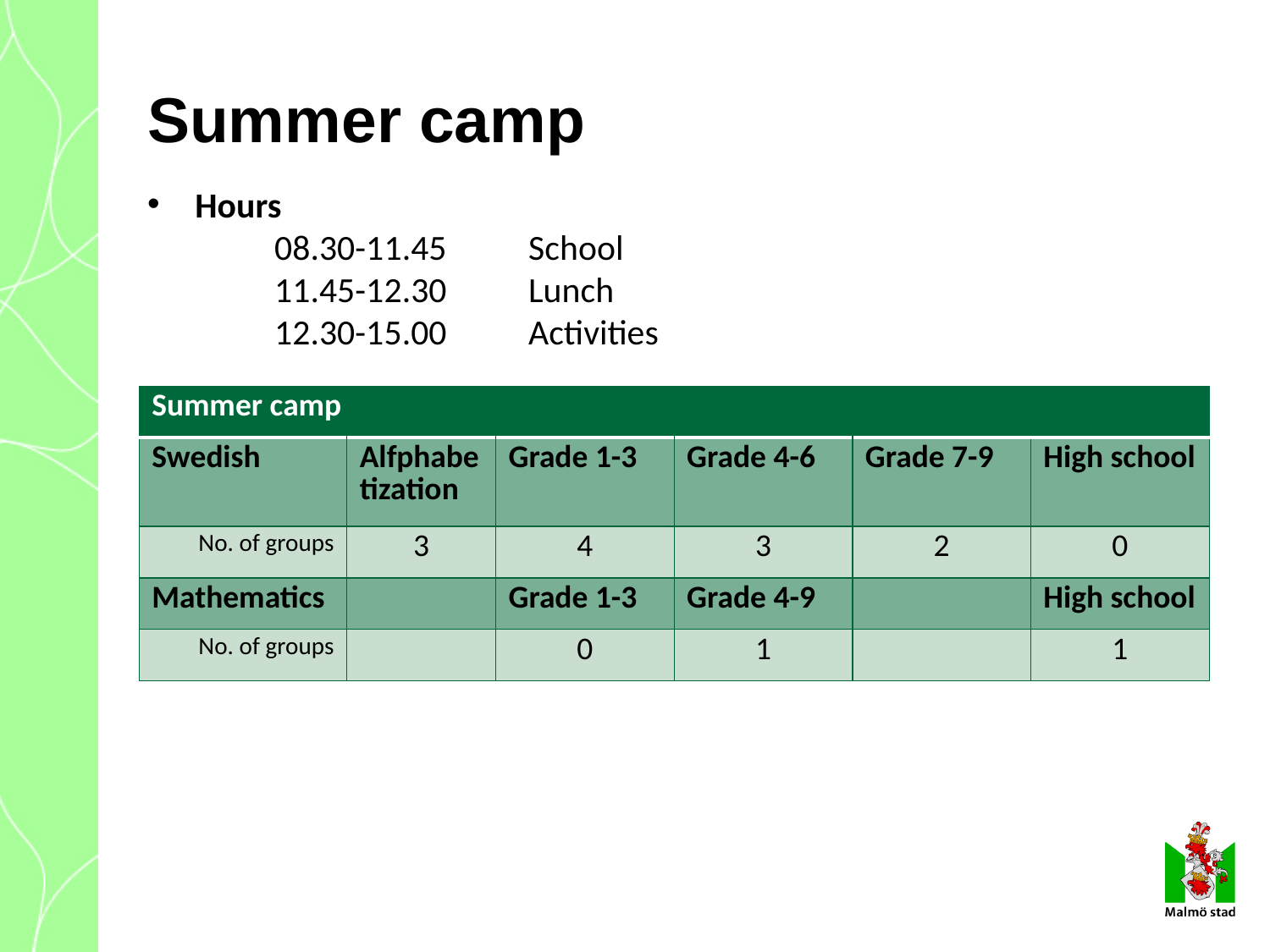

# Summer camp
Hours
	08.30-11.45	School
	11.45-12.30	Lunch
	12.30-15.00	Activities
| Summer camp |  |  |  |  |  |
| --- | --- | --- | --- | --- | --- |
| Swedish | Alfphabetization | Grade 1-3 | Grade 4-6 | Grade 7-9 | High school |
| No. of groups | 3 | 4 | 3 | 2 | 0 |
| Mathematics |  | Grade 1-3 | Grade 4-9 |  | High school |
| No. of groups |  | 0 | 1 |  | 1 |